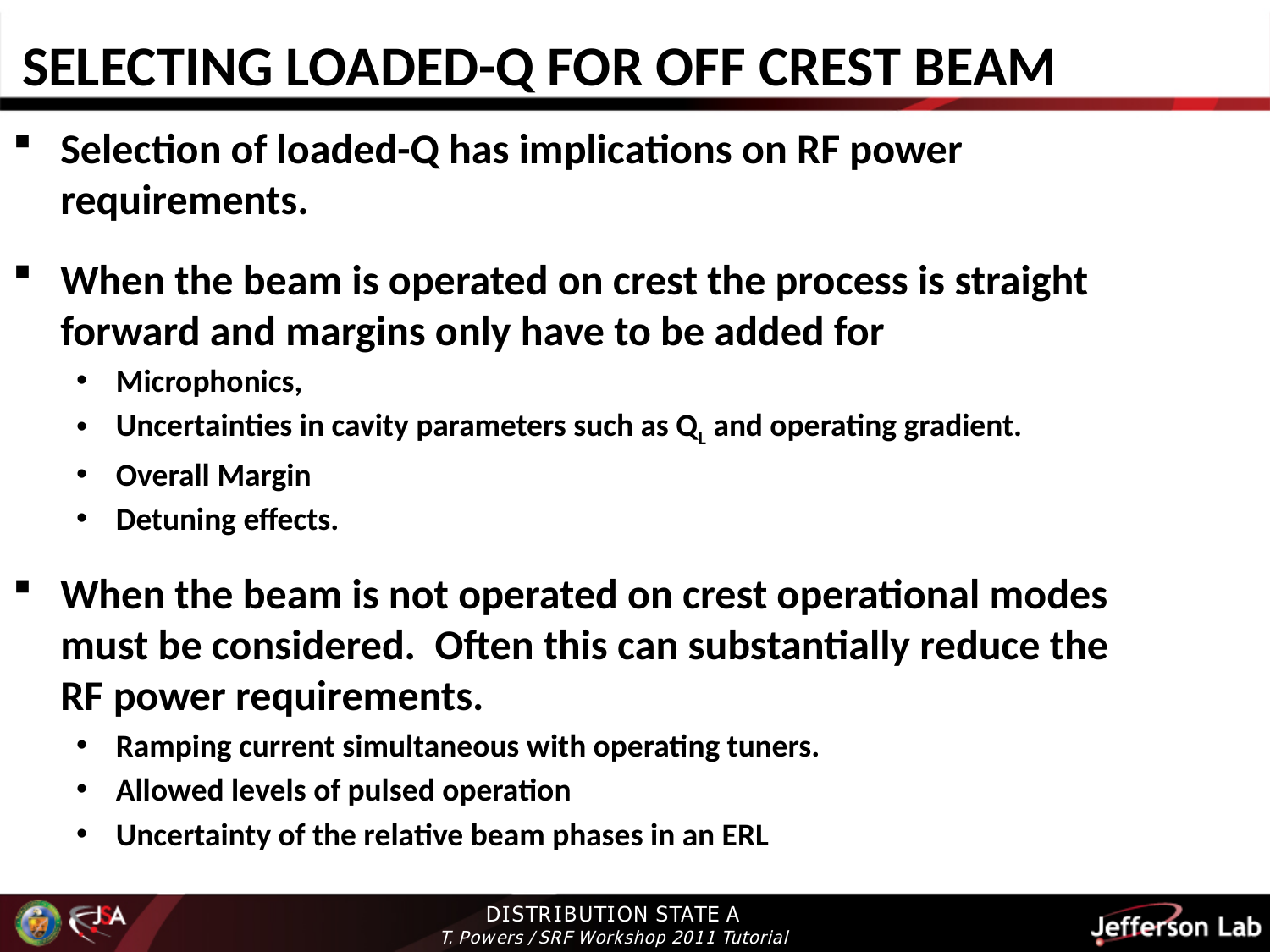

SELECTING LOADED-Q FOR OFF CREST BEAM
Selection of loaded-Q has implications on RF power requirements.
When the beam is operated on crest the process is straight forward and margins only have to be added for
Microphonics,
Uncertainties in cavity parameters such as QL and operating gradient.
Overall Margin
Detuning effects.
When the beam is not operated on crest operational modes must be considered.  Often this can substantially reduce the RF power requirements.
Ramping current simultaneous with operating tuners.
Allowed levels of pulsed operation
Uncertainty of the relative beam phases in an ERL